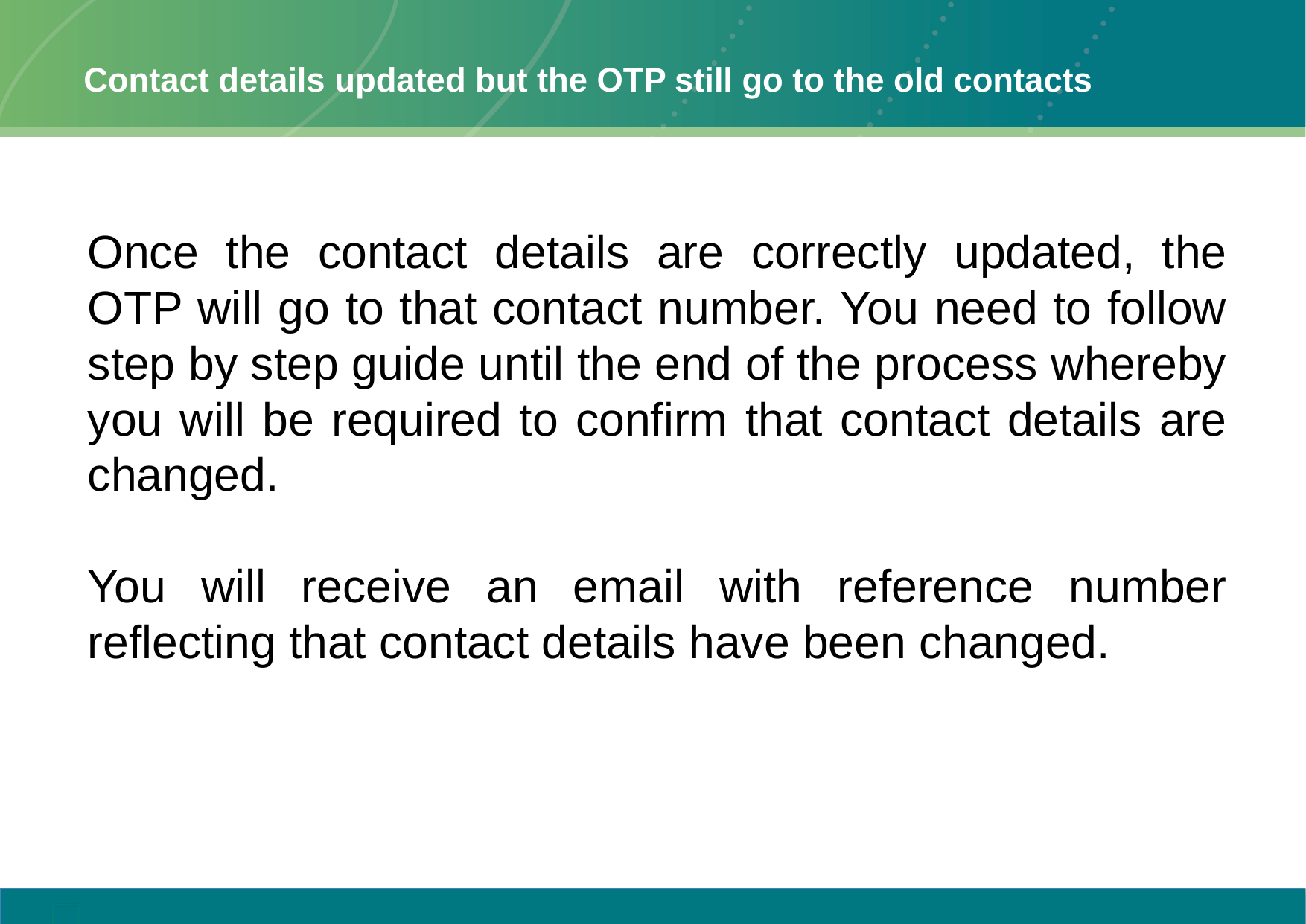

# Contact details updated but the OTP still go to the old contacts
Once the contact details are correctly updated, the OTP will go to that contact number. You need to follow step by step guide until the end of the process whereby you will be required to confirm that contact details are changed.

You will receive an email with reference number reflecting that contact details have been changed.